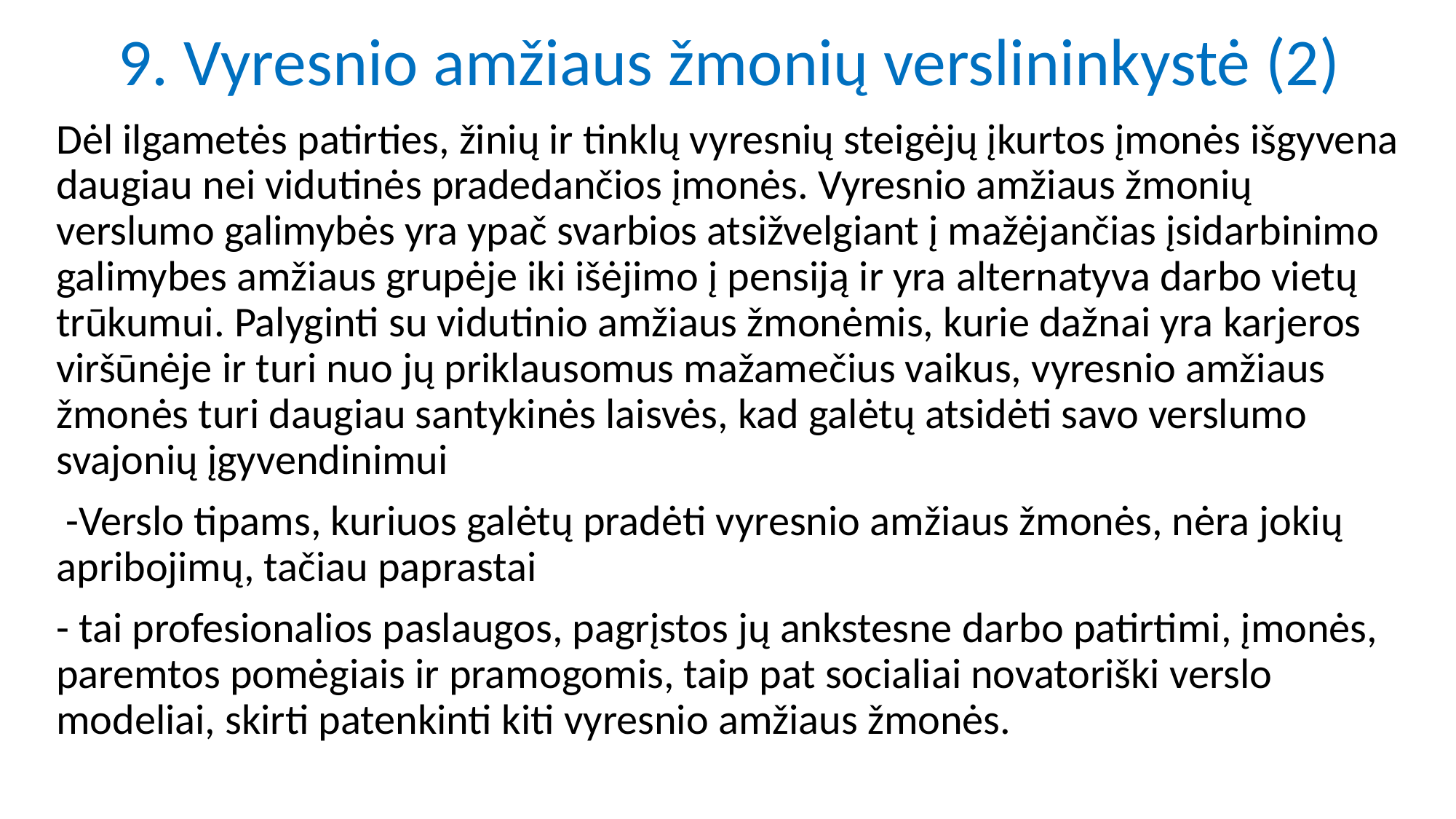

# 9. Vyresnio amžiaus žmonių verslininkystė (2)
Dėl ilgametės patirties, žinių ir tinklų vyresnių steigėjų įkurtos įmonės išgyvena daugiau nei vidutinės pradedančios įmonės. Vyresnio amžiaus žmonių verslumo galimybės yra ypač svarbios atsižvelgiant į mažėjančias įsidarbinimo galimybes amžiaus grupėje iki išėjimo į pensiją ir yra alternatyva darbo vietų trūkumui. Palyginti su vidutinio amžiaus žmonėmis, kurie dažnai yra karjeros viršūnėje ir turi nuo jų priklausomus mažamečius vaikus, vyresnio amžiaus žmonės turi daugiau santykinės laisvės, kad galėtų atsidėti savo verslumo svajonių įgyvendinimui
 -Verslo tipams, kuriuos galėtų pradėti vyresnio amžiaus žmonės, nėra jokių apribojimų, tačiau paprastai
- tai profesionalios paslaugos, pagrįstos jų ankstesne darbo patirtimi, įmonės, paremtos pomėgiais ir pramogomis, taip pat socialiai novatoriški verslo modeliai, skirti patenkinti kiti vyresnio amžiaus žmonės.